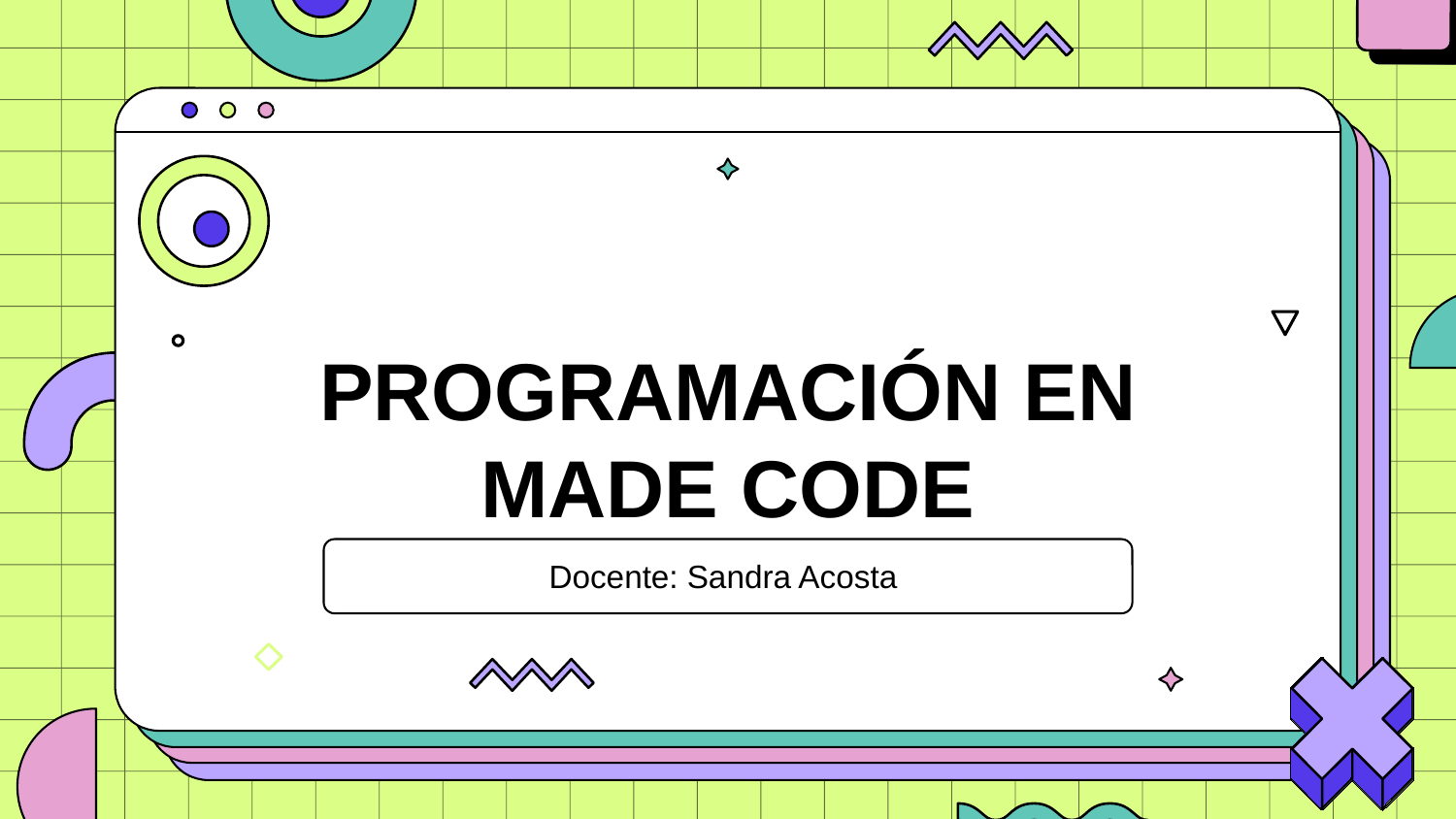

# PROGRAMACIÓN EN MADE CODE

Docente: Sandra Acosta